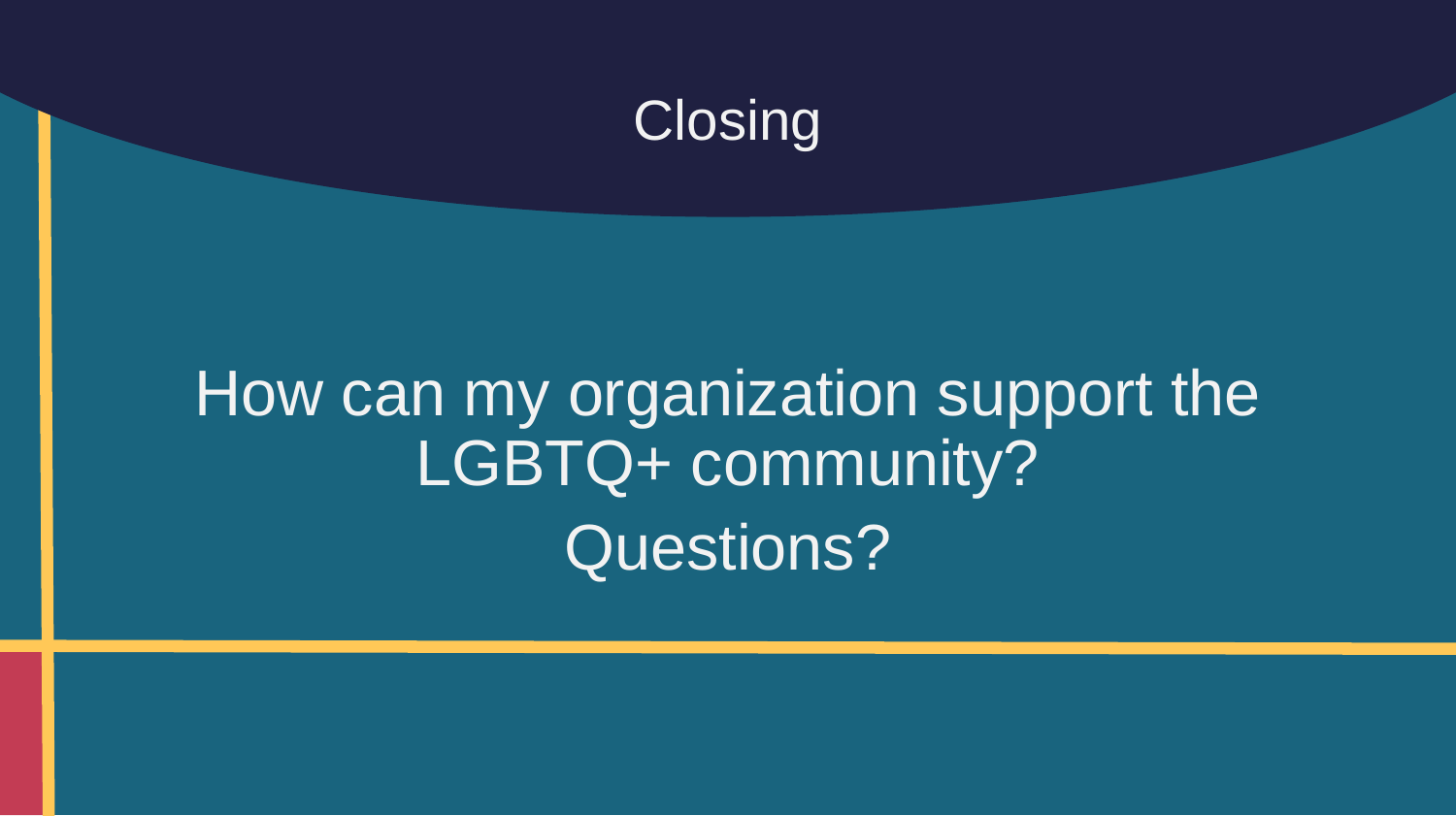

# Closing
How can my organization support the LGBTQ+ community?
Questions?